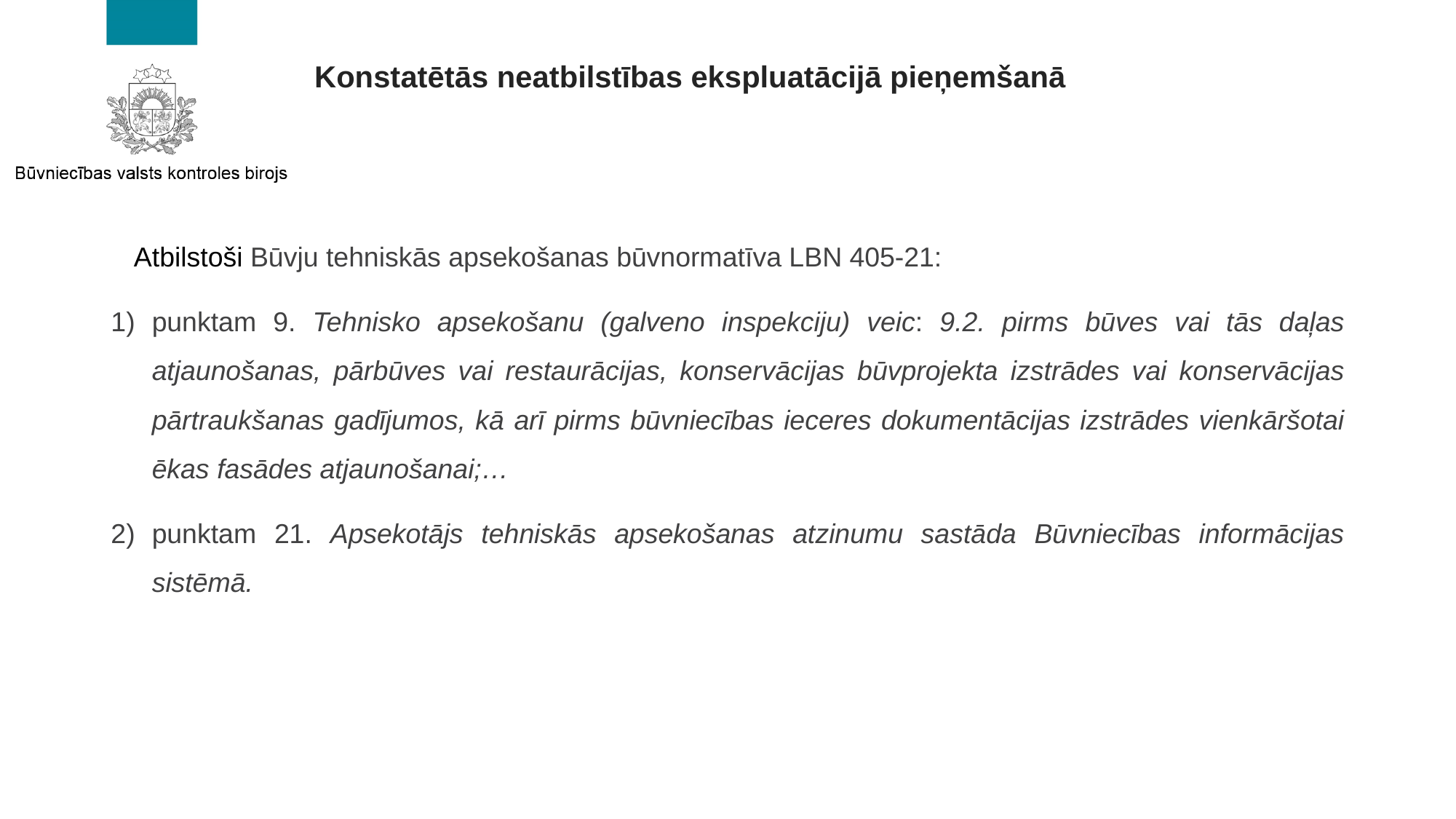

# Konstatētās neatbilstības ekspluatācijā pieņemšanā
   Atbilstoši Būvju tehniskās apsekošanas būvnormatīva LBN 405-21:
punktam 9. Tehnisko apsekošanu (galveno inspekciju) veic: 9.2. pirms būves vai tās daļas atjaunošanas, pārbūves vai restaurācijas, konservācijas būvprojekta izstrādes vai konservācijas pārtraukšanas gadījumos, kā arī pirms būvniecības ieceres dokumentācijas izstrādes vienkāršotai ēkas fasādes atjaunošanai;…
punktam 21. Apsekotājs tehniskās apsekošanas atzinumu sastāda Būvniecības informācijas sistēmā.